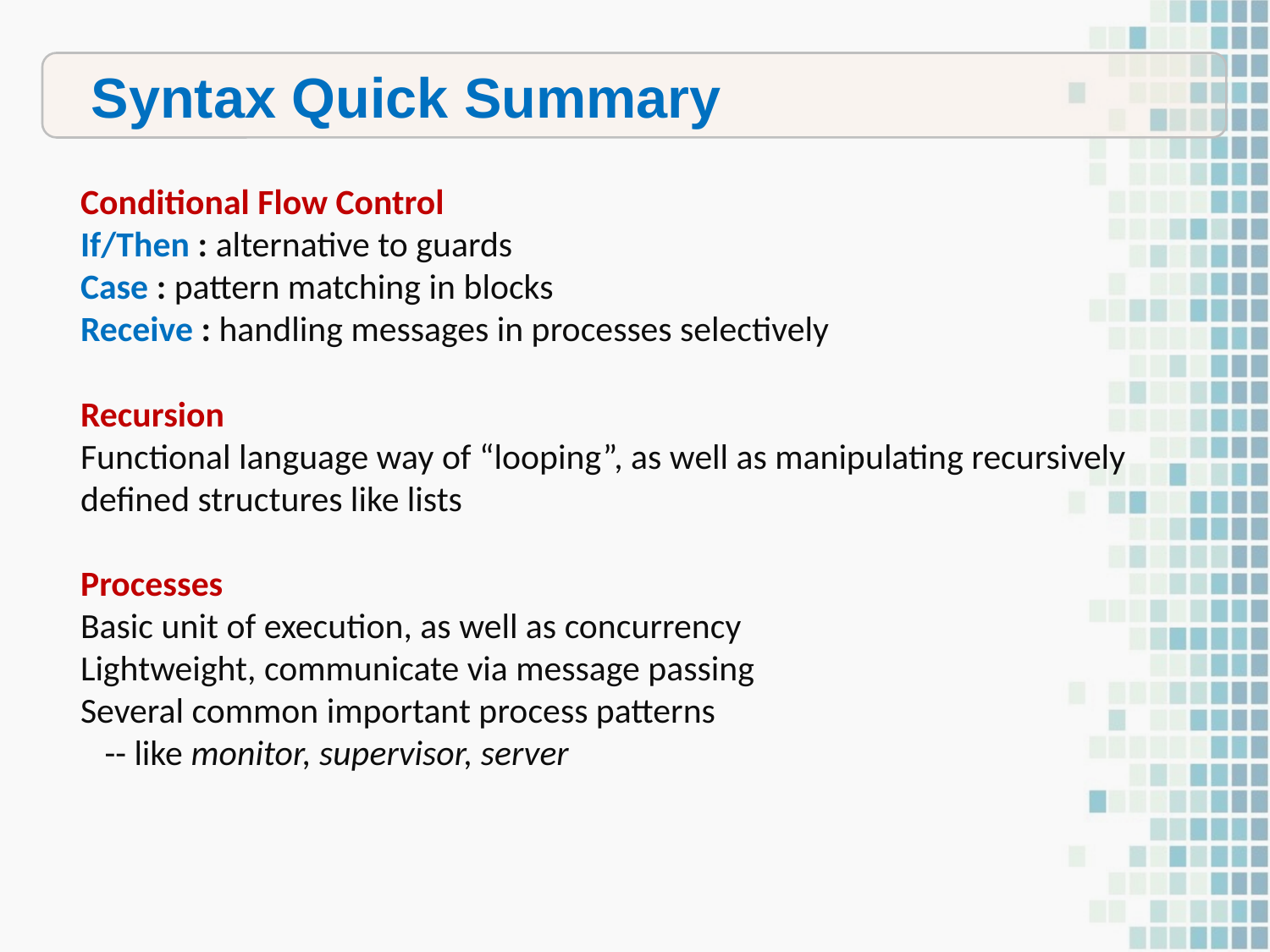

Syntax Quick Summary
Conditional Flow Control
If/Then : alternative to guards
Case : pattern matching in blocks
Receive : handling messages in processes selectively

Recursion
Functional language way of “looping”, as well as manipulating recursively defined structures like lists

Processes
Basic unit of execution, as well as concurrency
Lightweight, communicate via message passing
Several common important process patterns
   -- like monitor, supervisor, server